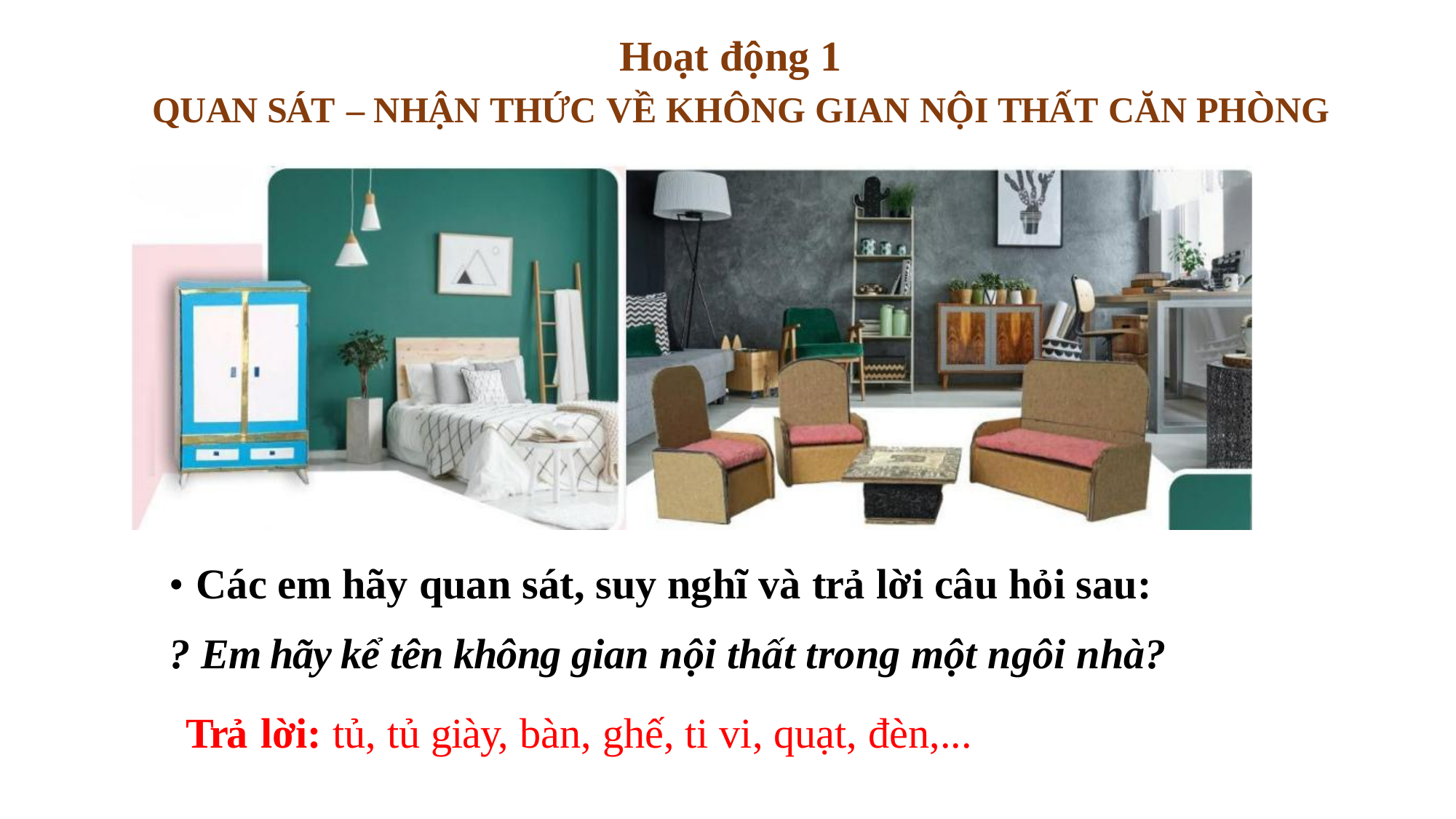

Hoạt động 1
QUAN SÁT – NHẬN THỨC VỀ KHÔNG GIAN NỘI THẤT CĂN PHÒNG

• Các em hãy quan sát, suy nghĩ và trả lời câu hỏi sau:
# ? Em hãy kể tên không gian nội thất trong một ngôi nhà?
Trả lời: tủ, tủ giày, bàn, ghế, ti vi, quạt, đèn,...